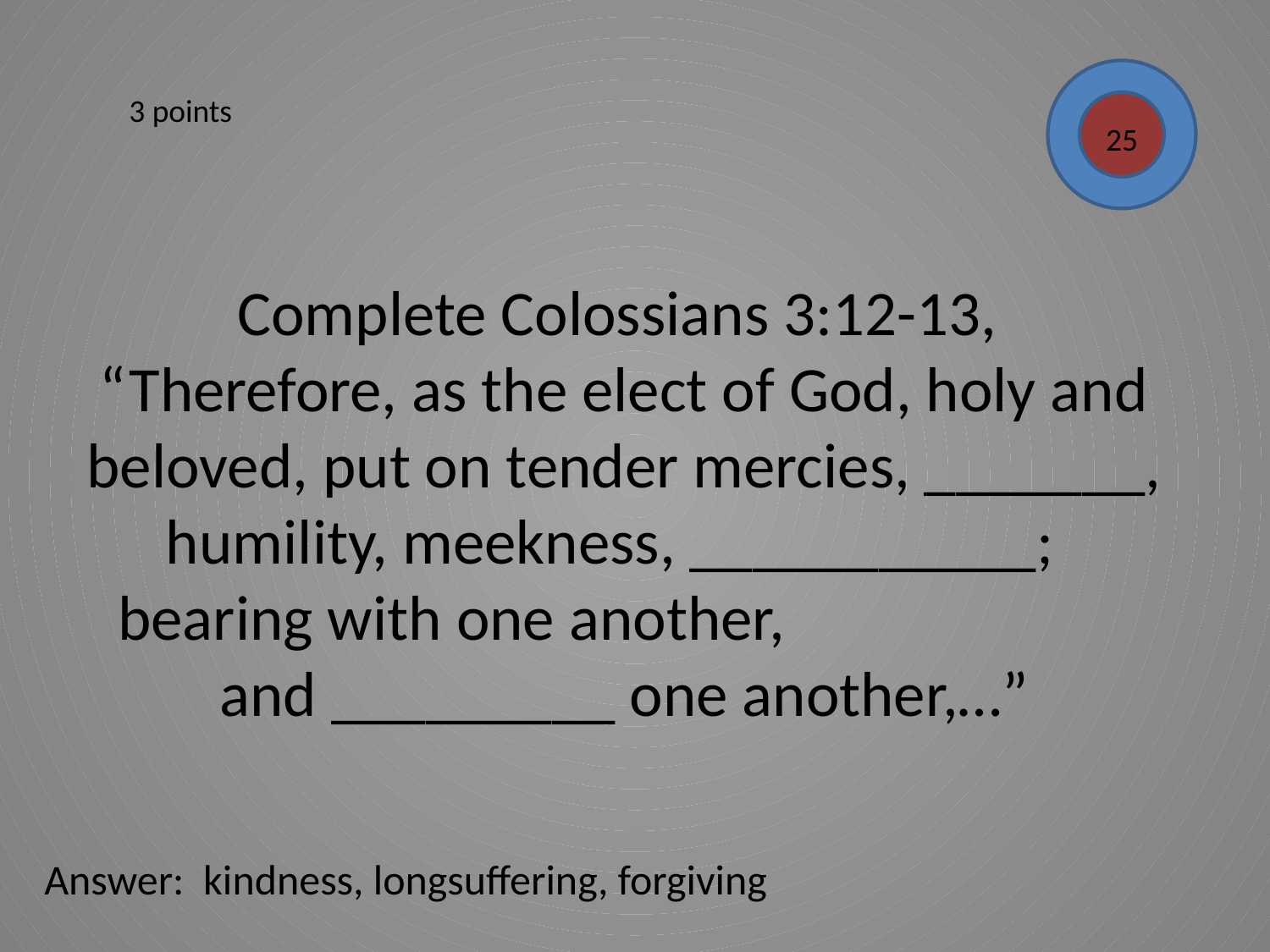

3 points

25
# Complete Colossians 3:12-13, “Therefore, as the elect of God, holy and beloved, put on tender mercies, _______, humility, meekness, ___________;   bearing with one another,                         and _________ one another,…”
Answer:  kindness, longsuffering, forgiving